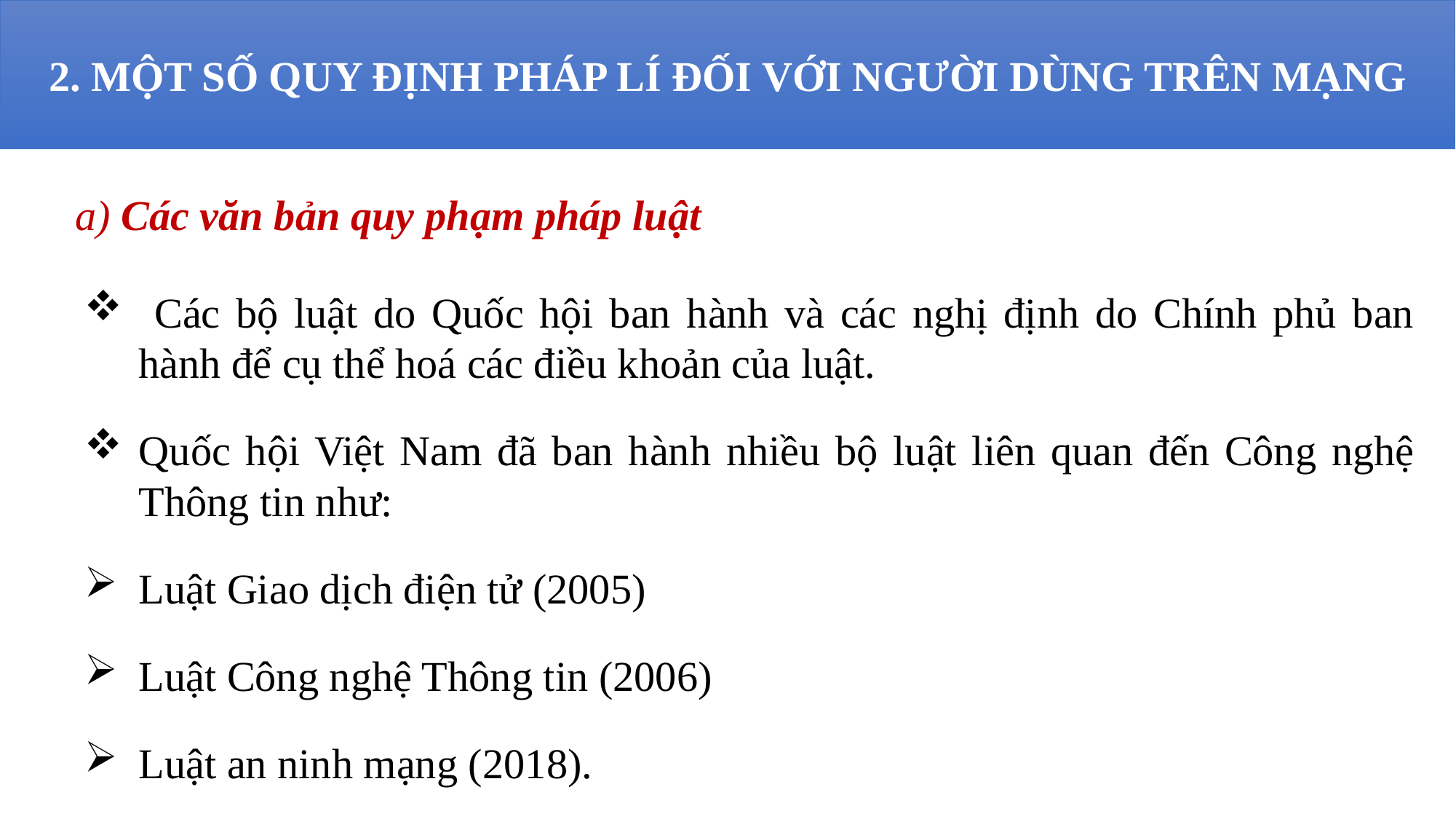

# 2. MỘT SỐ QUY ĐỊNH PHÁP LÍ ĐỐI VỚI NGƯỜI DÙNG TRÊN MẠNG
a) Các văn bản quy phạm pháp luật
 Các bộ luật do Quốc hội ban hành và các nghị định do Chính phủ ban hành để cụ thể hoá các điều khoản của luật.
Quốc hội Việt Nam đã ban hành nhiều bộ luật liên quan đến Công nghệ Thông tin như:
Luật Giao dịch điện tử (2005)
Luật Công nghệ Thông tin (2006)
Luật an ninh mạng (2018).